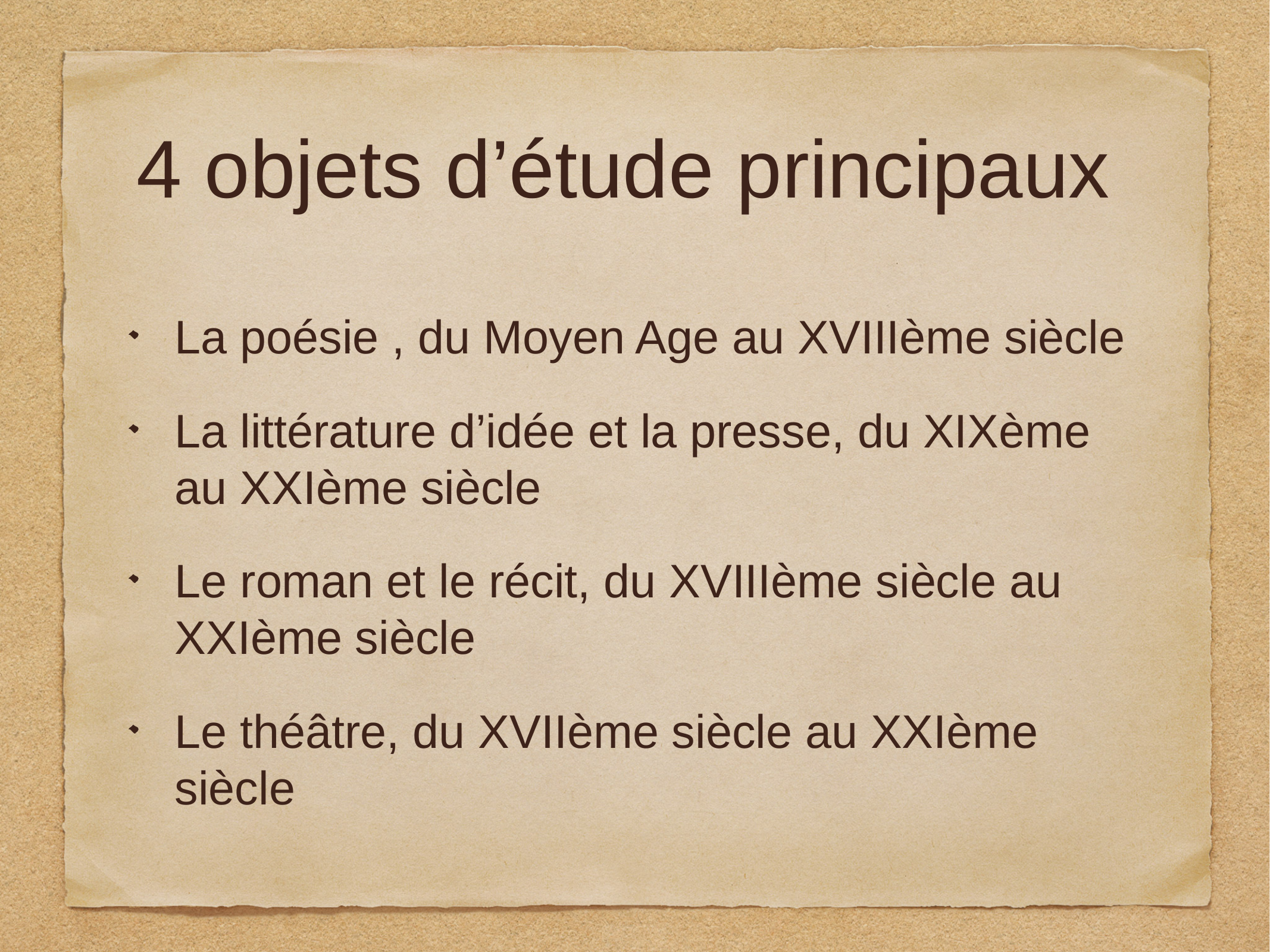

# 4 objets d’étude principaux
La poésie , du Moyen Age au XVIIIème siècle
La littérature d’idée et la presse, du XIXème au XXIème siècle
Le roman et le récit, du XVIIIème siècle au XXIème siècle
Le théâtre, du XVIIème siècle au XXIème siècle